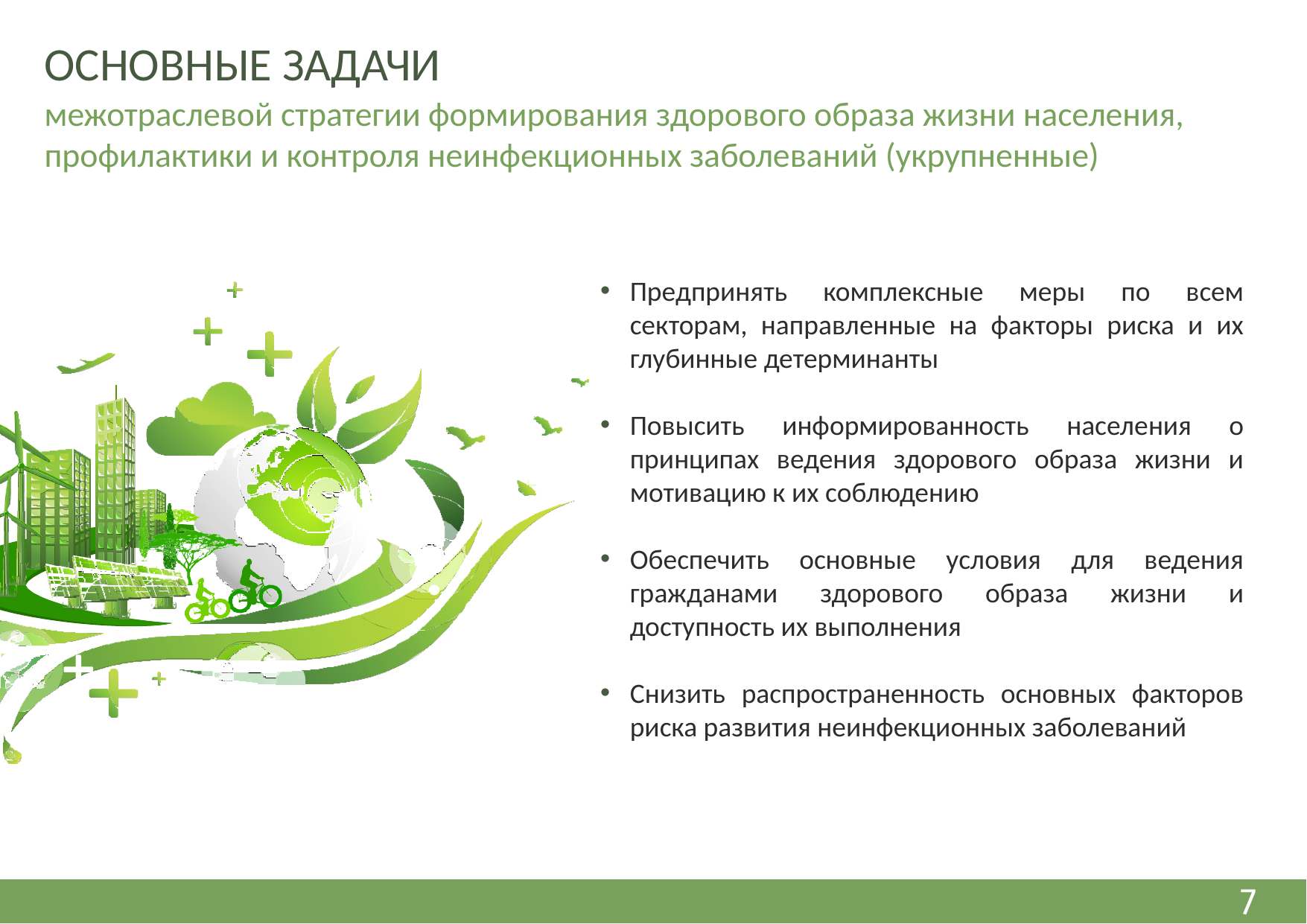

# ОСНОВНЫЕ ЗАДАЧИ
межотраслевой стратегии формирования здорового образа жизни населения, профилактики и контроля неинфекционных заболеваний (укрупненные)
Предпринять комплексные меры по всем секторам, направленные на факторы риска и их глубинные детерминанты

Повысить информированность населения о принципах ведения здорового образа жизни и мотивацию к их соблюдению

Обеспечить основные условия для ведения гражданами здорового образа жизни и доступность их выполнения

Снизить распространенность основных факторов риска развития неинфекционных заболеваний

7